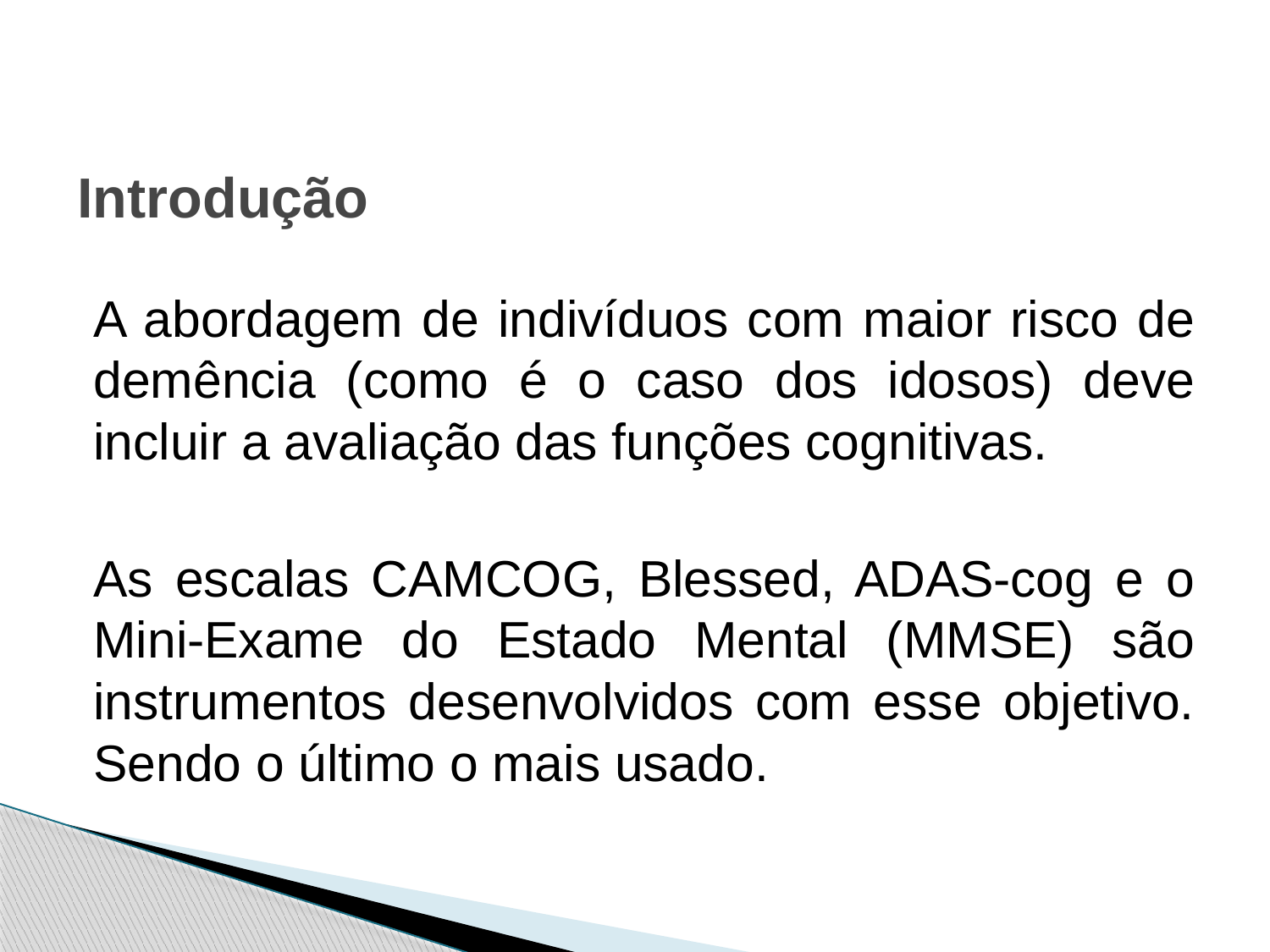

# Introdução
A abordagem de indivíduos com maior risco de demência (como é o caso dos idosos) deve incluir a avaliação das funções cognitivas.

As escalas CAMCOG, Blessed, ADAS-cog e o Mini-Exame do Estado Mental (MMSE) são instrumentos desenvolvidos com esse objetivo. Sendo o último o mais usado.